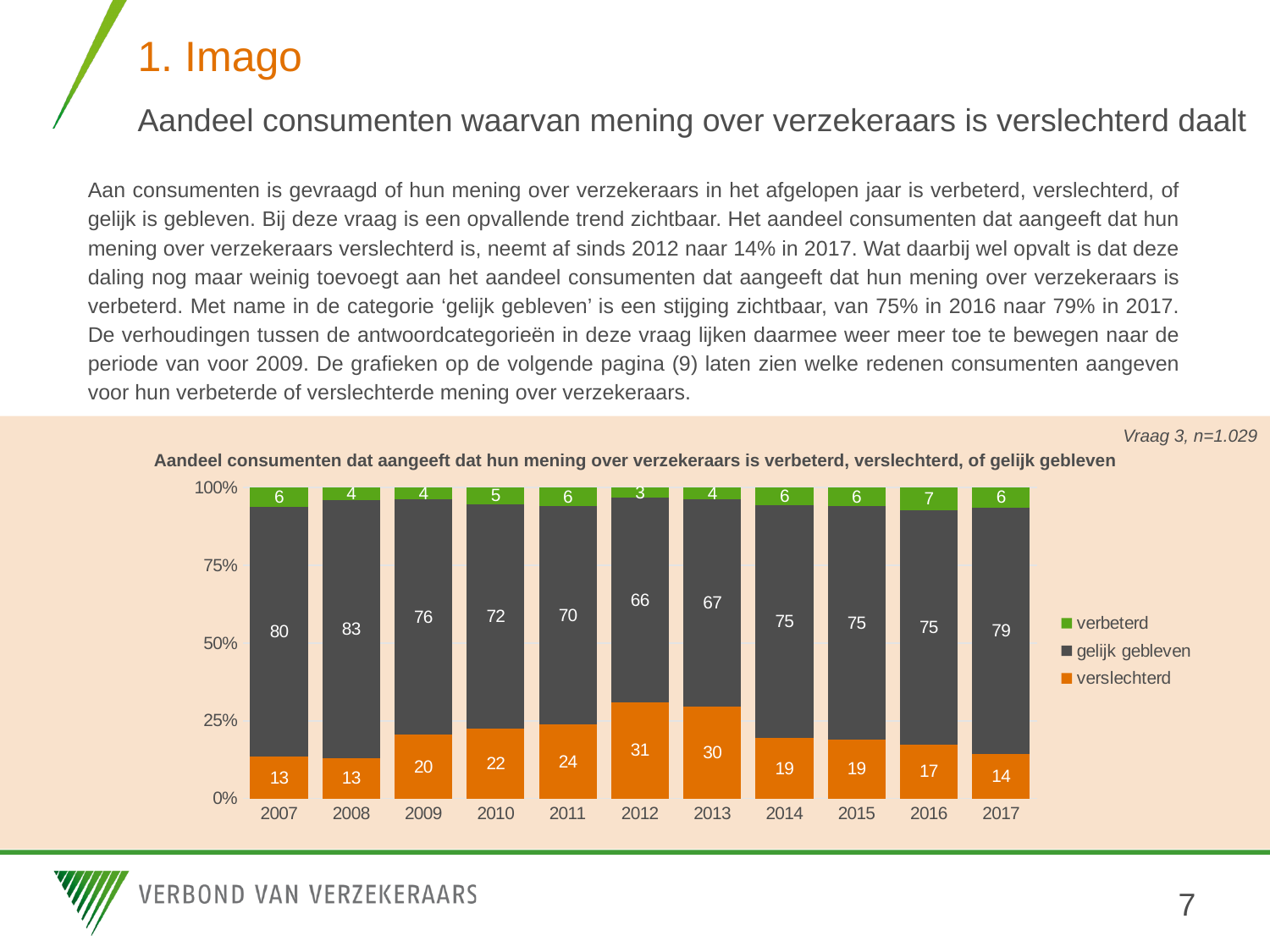

# 1. Imago Aandeel consumenten waarvan mening over verzekeraars is verslechterd daalt
Aan consumenten is gevraagd of hun mening over verzekeraars in het afgelopen jaar is verbeterd, verslechterd, of gelijk is gebleven. Bij deze vraag is een opvallende trend zichtbaar. Het aandeel consumenten dat aangeeft dat hun mening over verzekeraars verslechterd is, neemt af sinds 2012 naar 14% in 2017. Wat daarbij wel opvalt is dat deze daling nog maar weinig toevoegt aan het aandeel consumenten dat aangeeft dat hun mening over verzekeraars is verbeterd. Met name in de categorie ‘gelijk gebleven’ is een stijging zichtbaar, van 75% in 2016 naar 79% in 2017. De verhoudingen tussen de antwoordcategorieën in deze vraag lijken daarmee weer meer toe te bewegen naar de periode van voor 2009. De grafieken op de volgende pagina (9) laten zien welke redenen consumenten aangeven voor hun verbeterde of verslechterde mening over verzekeraars.

Vraag 3, n=1.029
Aandeel consumenten dat aangeeft dat hun mening over verzekeraars is verbeterd, verslechterd, of gelijk gebleven

### Chart

| Category | verslechterd | gelijk gebleven | verbeterd |
|---|---|---|---|
| 2007 | 13.47118435868564 | 80.41764766096837 | 6.111167980345993 |
| 2008 | 13.062835171506626 | 82.75827177982393 | 4.178893048669432 |
| 2009 | 20.48 | 75.72 | 3.8 |
| 2010 | 22.43 | 72.28 | 5.29 |
| 2011 | 23.76 | 70.25 | 5.99 |
| 2012 | 30.88 | 65.83 | 3.28 |
| 2013 | 29.59 | 66.71 | 3.69 |
| 2014 | 19.43 | 74.81 | 5.77 |
| 2015 | 19.02 | 75.0 | 5.98 |
| 2016 | 17.37 | 75.44 | 7.19 |
| 2017 | 14.2 | 79.42 | 6.38 |
7